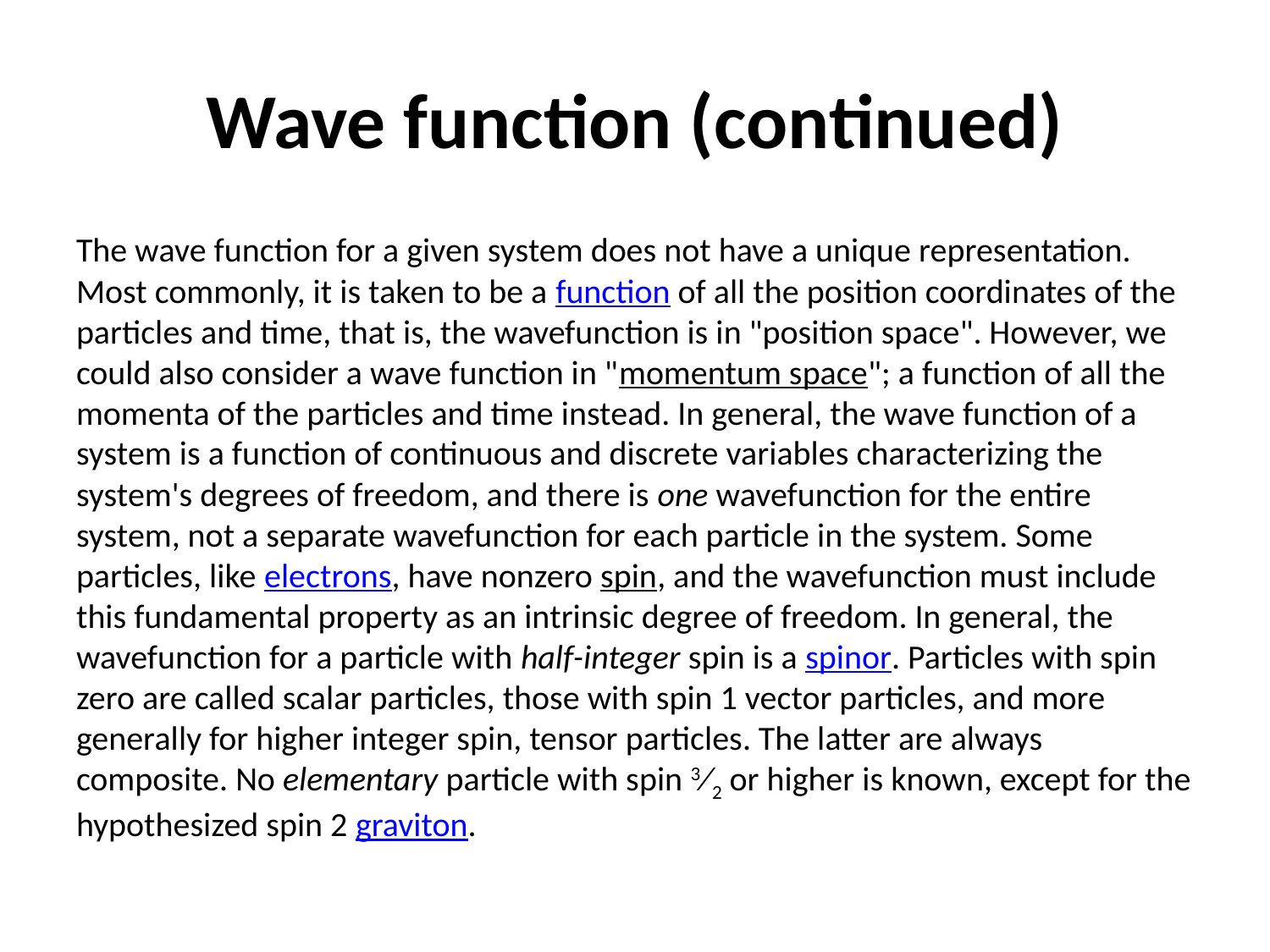

# Wave function (continued)
The wave function for a given system does not have a unique representation. Most commonly, it is taken to be a function of all the position coordinates of the particles and time, that is, the wavefunction is in "position space". However, we could also consider a wave function in "momentum space"; a function of all the momenta of the particles and time instead. In general, the wave function of a system is a function of continuous and discrete variables characterizing the system's degrees of freedom, and there is one wavefunction for the entire system, not a separate wavefunction for each particle in the system. Some particles, like electrons, have nonzero spin, and the wavefunction must include this fundamental property as an intrinsic degree of freedom. In general, the wavefunction for a particle with half-integer spin is a spinor. Particles with spin zero are called scalar particles, those with spin 1 vector particles, and more generally for higher integer spin, tensor particles. The latter are always composite. No elementary particle with spin 3⁄2 or higher is known, except for the hypothesized spin 2 graviton.